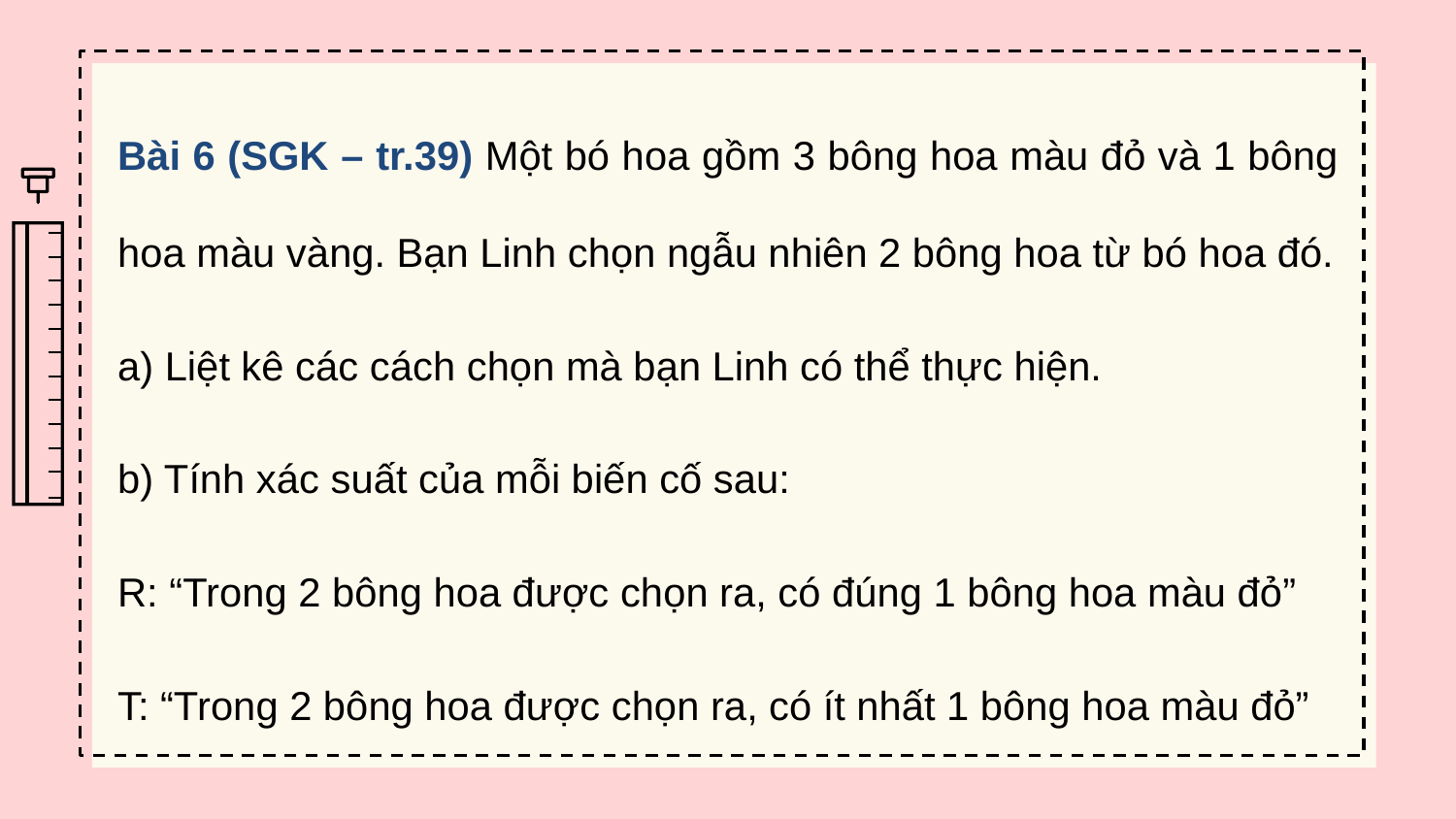

Bài 6 (SGK – tr.39) Một bó hoa gồm 3 bông hoa màu đỏ và 1 bông hoa màu vàng. Bạn Linh chọn ngẫu nhiên 2 bông hoa từ bó hoa đó.
a) Liệt kê các cách chọn mà bạn Linh có thể thực hiện.
b) Tính xác suất của mỗi biến cố sau:
R: “Trong 2 bông hoa được chọn ra, có đúng 1 bông hoa màu đỏ”
T: “Trong 2 bông hoa được chọn ra, có ít nhất 1 bông hoa màu đỏ”